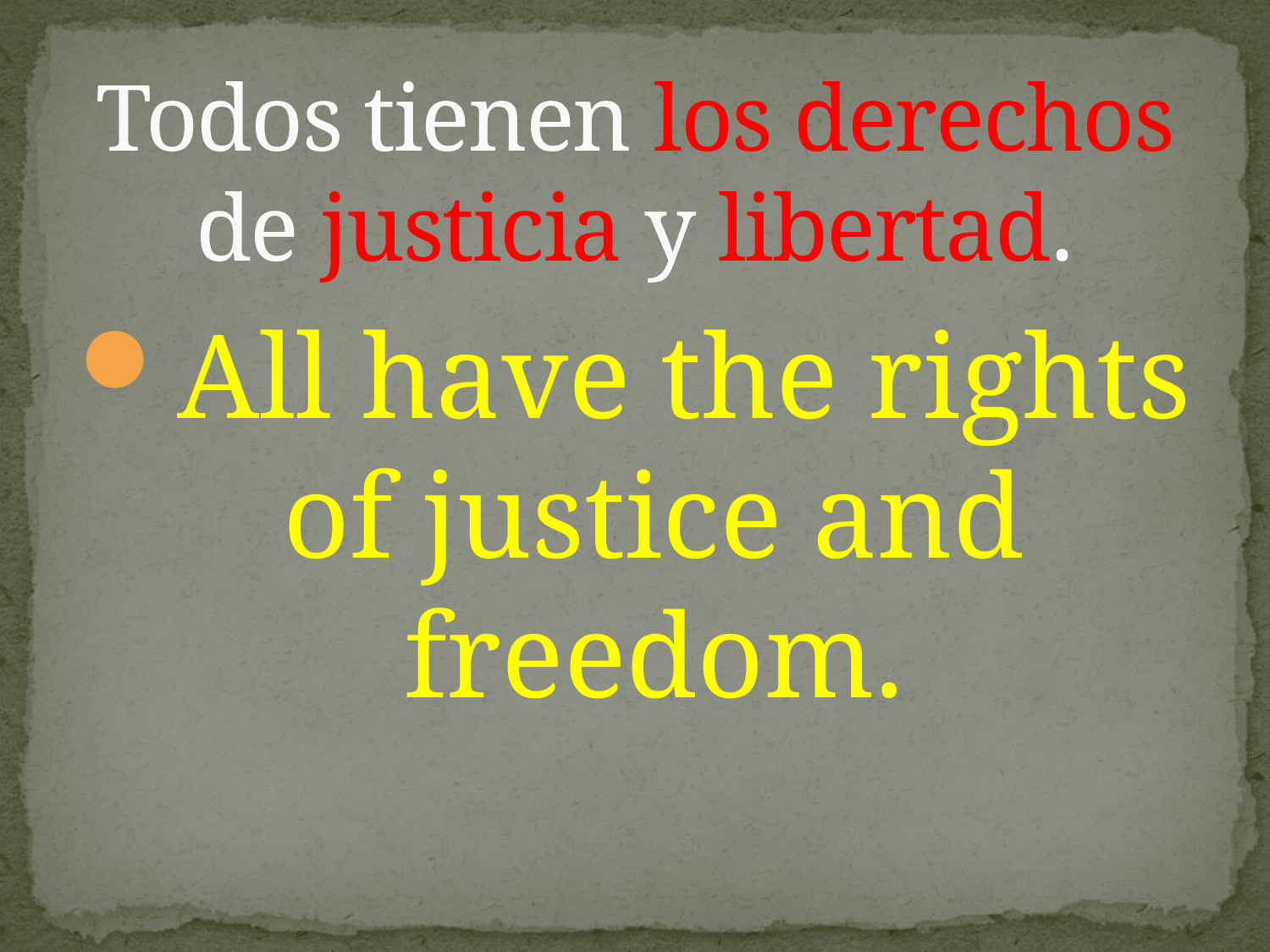

# Todos tienen los derechos de justicia y libertad.
All have the rights of justice and freedom.